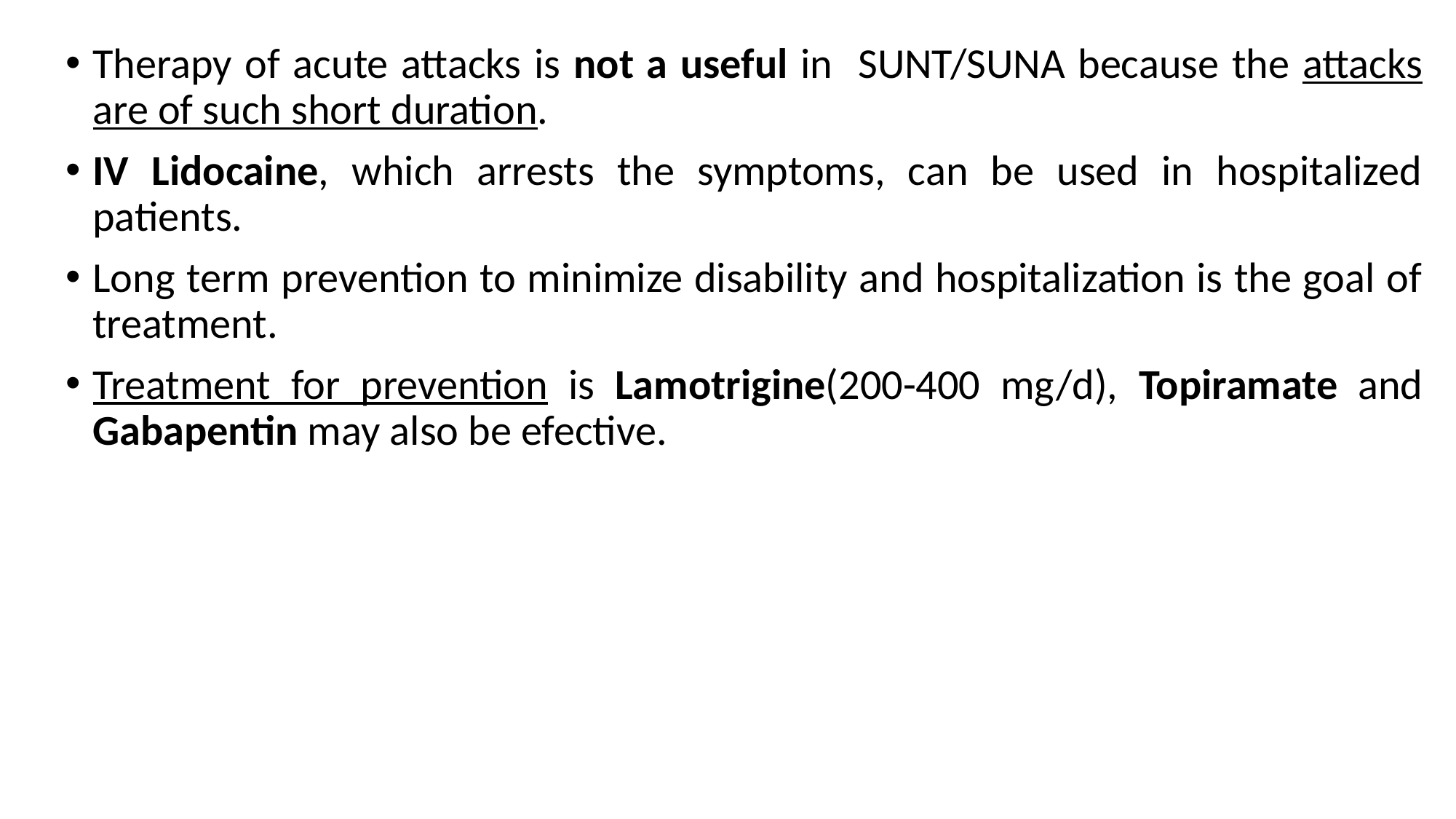

Therapy of acute attacks is not a useful in  SUNT/SUNA because the attacks are of such short duration.
IV Lidocaine, which arrests the symptoms, can be used in hospitalized patients.
Long term prevention to minimize disability and hospitalization is the goal of treatment.
Treatment for prevention is Lamotrigine(200-400 mg/d), Topiramate and Gabapentin may also be efective.